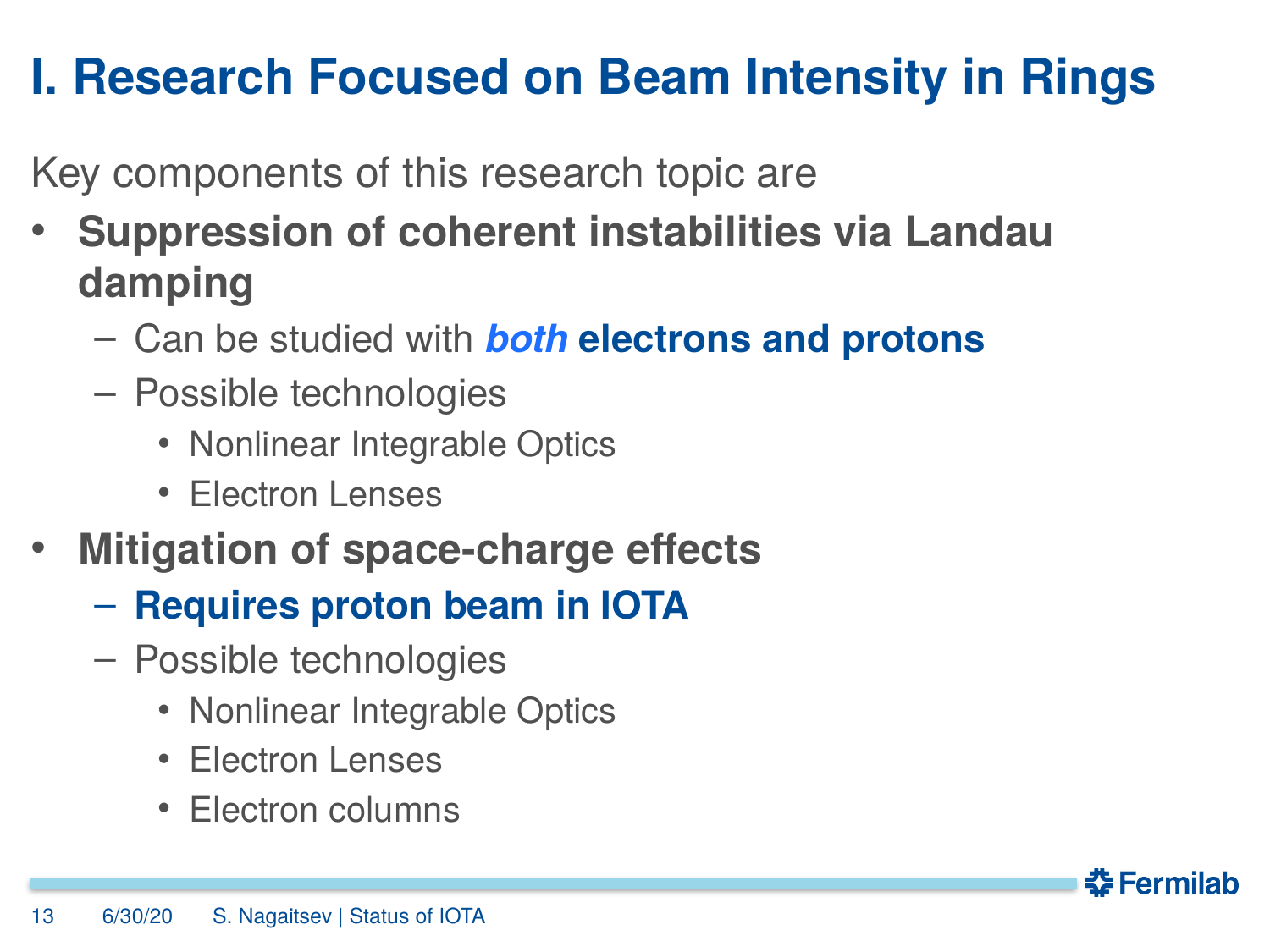

I. Research Focused on Beam Intensity in Rings
Key components of this research topic are
Suppression of coherent instabilities via Landau damping
Can be studied with both electrons and protons
Possible technologies
Nonlinear Integrable Optics
Electron Lenses
Mitigation of space-charge effects
Requires proton beam in IOTA
Possible technologies
Nonlinear Integrable Optics
Electron Lenses
Electron columns
13
6/30/20
S. Nagaitsev | Status of IOTA